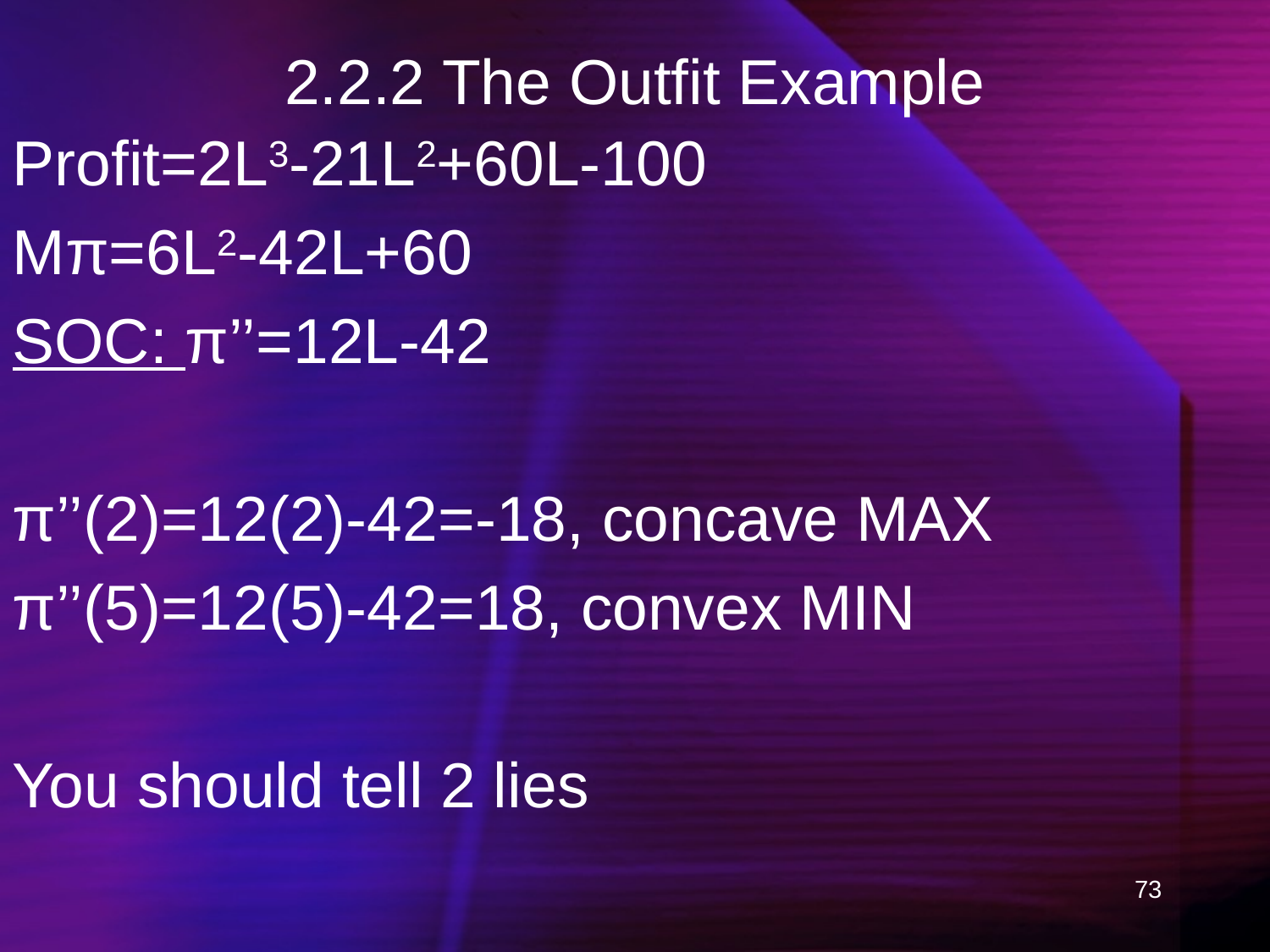

# 2.2.2 The Outfit Example
Profit=2L3-21L2+60L-100
Mπ=6L2-42L+60
SOC: π’’=12L-42

π’’(2)=12(2)-42=-18, concave MAX
π’’(5)=12(5)-42=18, convex MIN

You should tell 2 lies

73